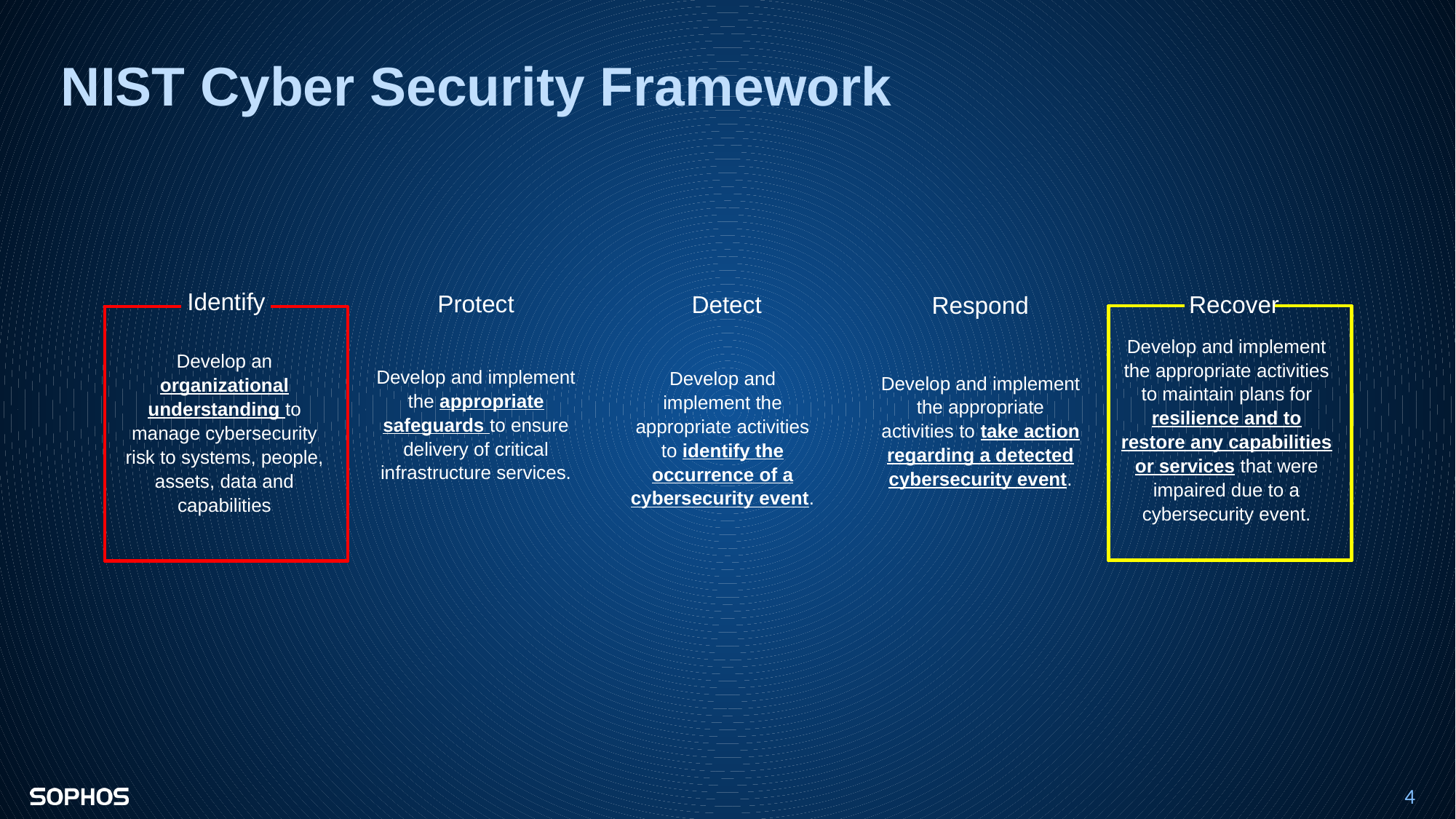

# NIST Cyber Security Framework
Identify
Protect
Detect
Recover
Respond
Develop and implement the appropriate activities to maintain plans for resilience and to restore any capabilities or services that were impaired due to a cybersecurity event.
Develop an organizational understanding to manage cybersecurity risk to systems, people, assets, data and capabilities
Develop and implement the appropriate safeguards to ensure delivery of critical infrastructure services.
Develop and implement the appropriate activities to identify the occurrence of a cybersecurity event.
Develop and implement the appropriate activities to take action regarding a detected cybersecurity event.
4